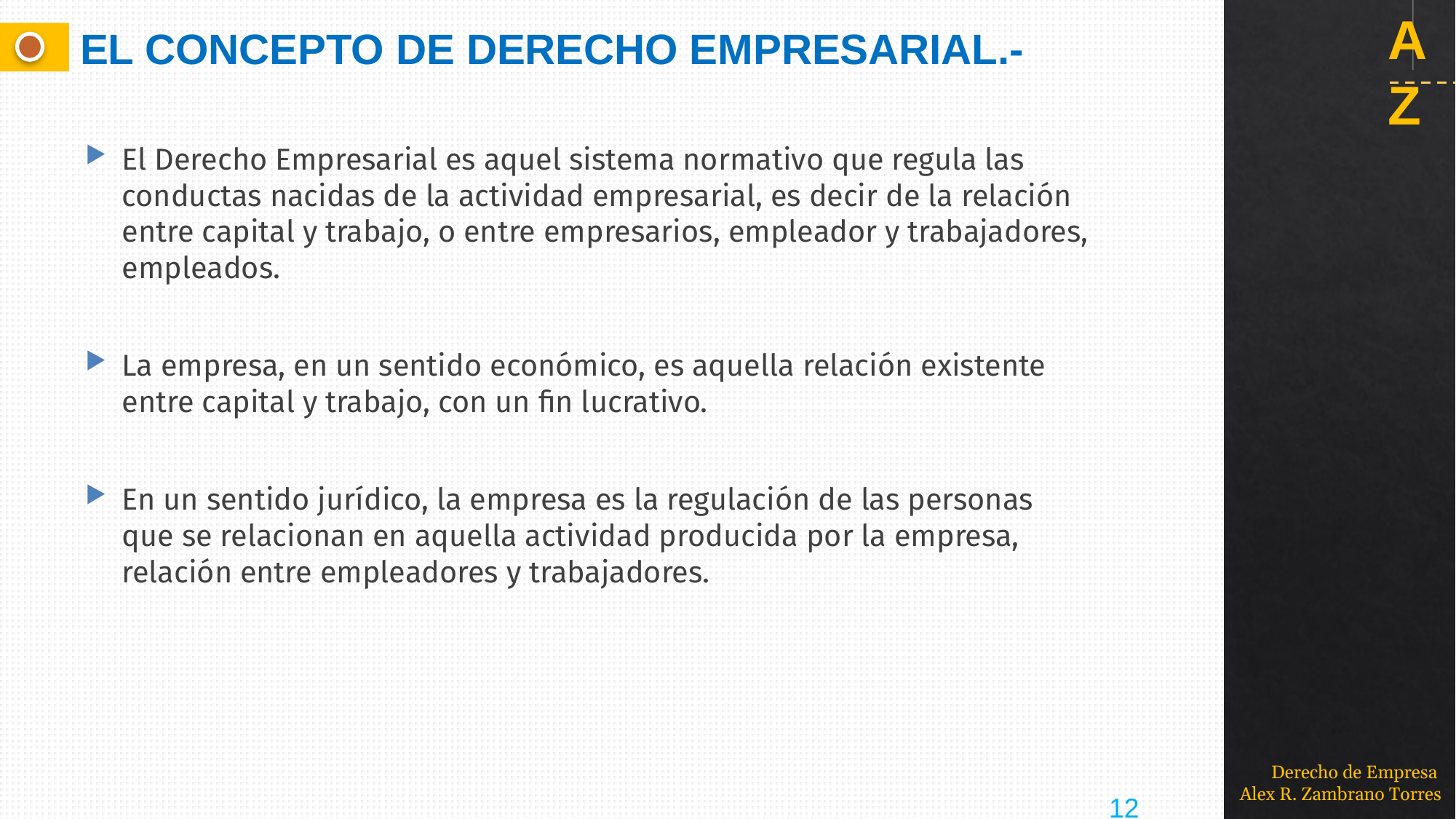

EL CONCEPTO DE DERECHO EMPRESARIAL.-

El Derecho Empresarial es aquel sistema normativo que regula las conductas nacidas de la actividad empresarial, es decir de la relación entre capital y trabajo, o entre empresarios, empleador y trabajadores, empleados.

La empresa, en un sentido económico, es aquella relación existente entre capital y trabajo, con un fin lucrativo.

En un sentido jurídico, la empresa es la regulación de las personas que se relacionan en aquella actividad producida por la empresa, relación entre empleadores y trabajadores.

12